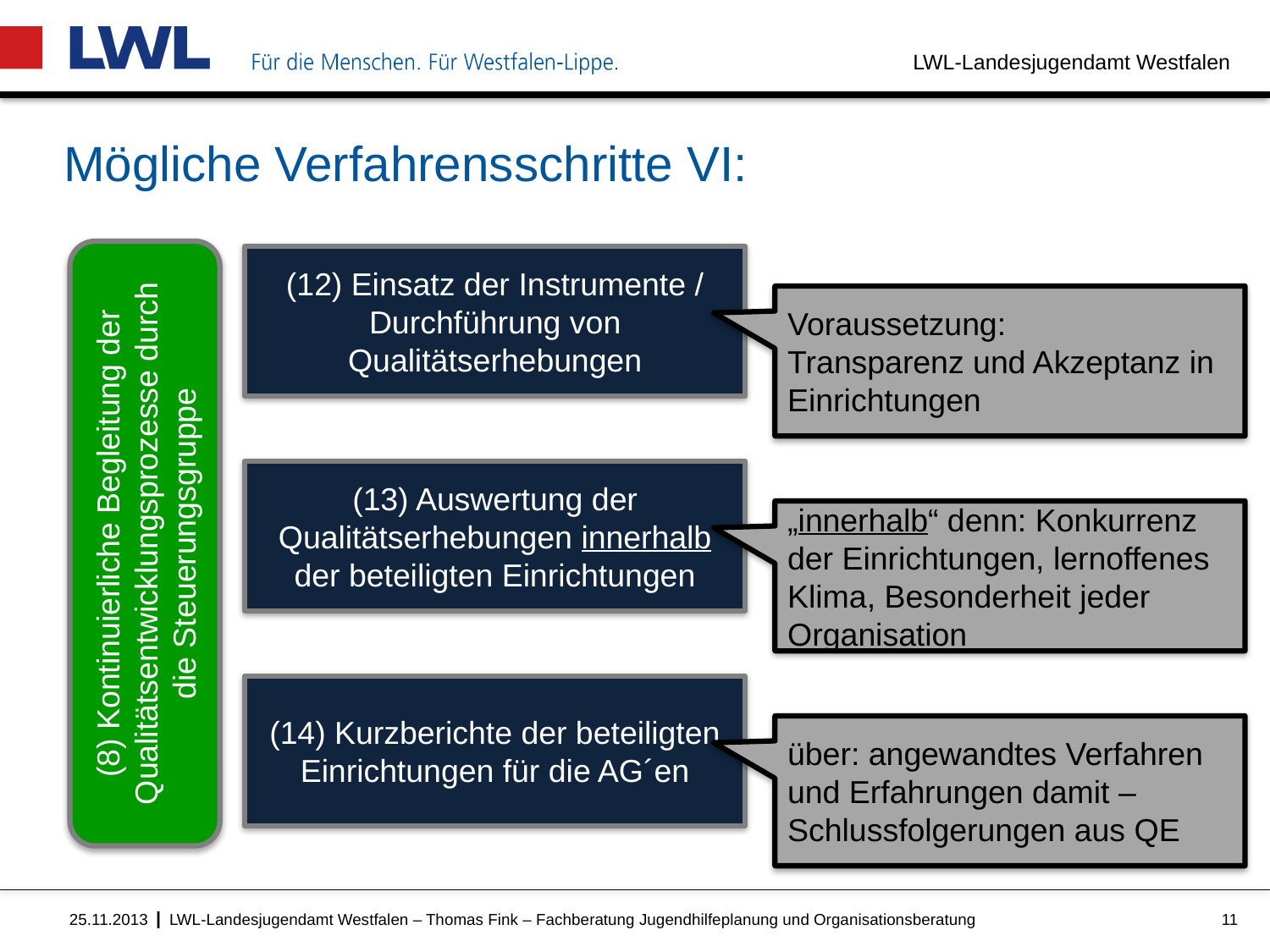

# Mögliche Verfahrensschritte VI:
(12) Einsatz der Instrumente / Durchführung von Qualitätserhebungen
Voraussetzung:
Transparenz und Akzeptanz in Einrichtungen
(13) Auswertung der Qualitätserhebungen innerhalb der beteiligten Einrichtungen
„innerhalb“ denn: Konkurrenz der Einrichtungen, lernoffenes Klima, Besonderheit jeder Organisation
(8) Kontinuierliche Begleitung der Qualitätsentwicklungsprozesse durch die Steuerungsgruppe
(14) Kurzberichte der beteiligten Einrichtungen für die AG´en
über: angewandtes Verfahren und Erfahrungen damit – Schlussfolgerungen aus QE
LWL-Landesjugendamt Westfalen – Thomas Fink – Fachberatung Jugendhilfeplanung und Organisationsberatung
11
25.11.2013